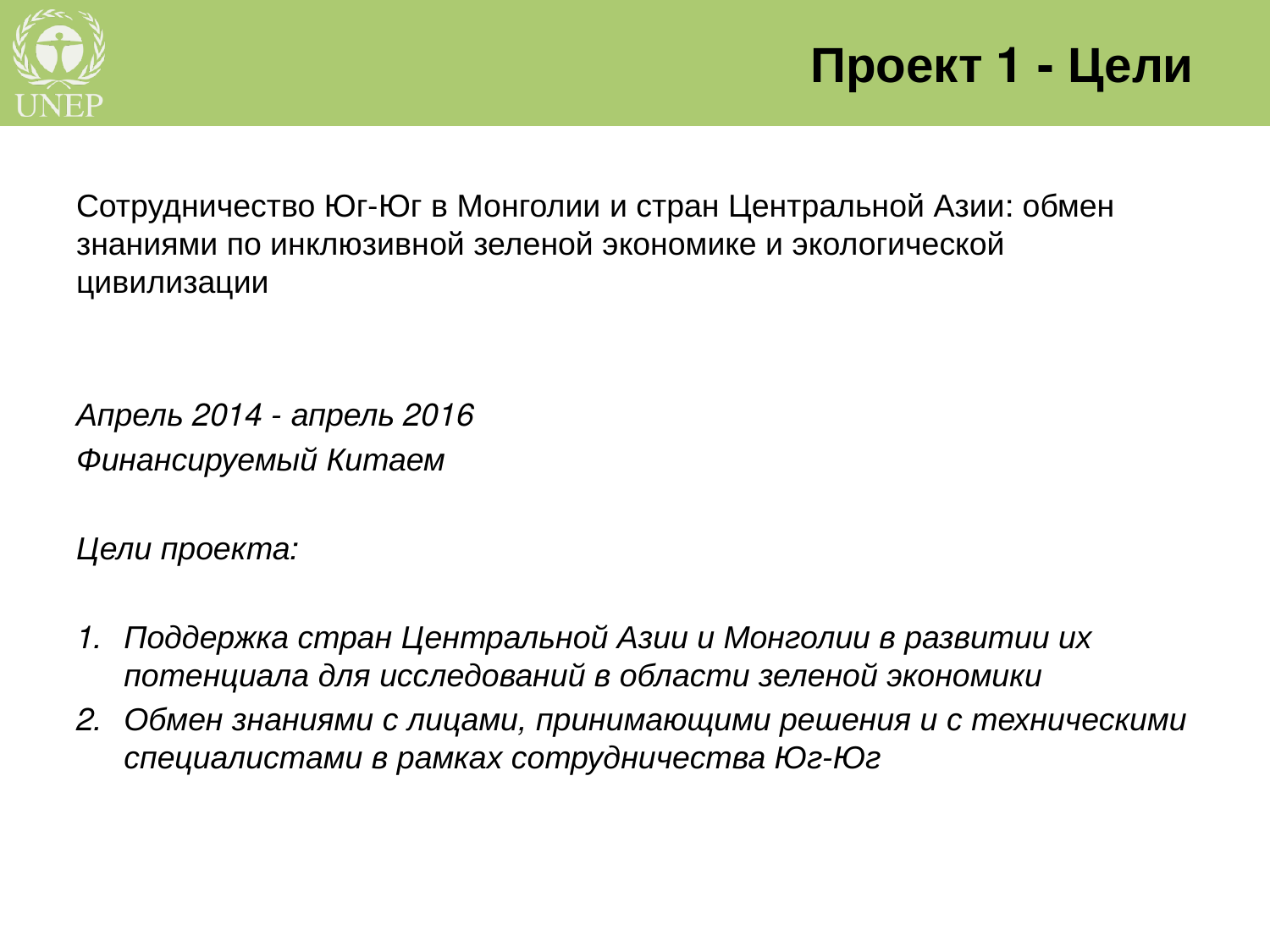

# Проект 1 - Цели
Сотрудничество Юг-Юг в Монголии и стран Центральной Азии: обмен знаниями по инклюзивной зеленой экономике и экологической цивилизации

Апрель 2014 - апрель 2016
Финансируемый Китаем

Цели проекта:

Поддержка стран Центральной Азии и Монголии в развитии их потенциала для исследований в области зеленой экономики
Обмен знаниями с лицами, принимающими решения и с техническими специалистами в рамках сотрудничества Юг-Юг